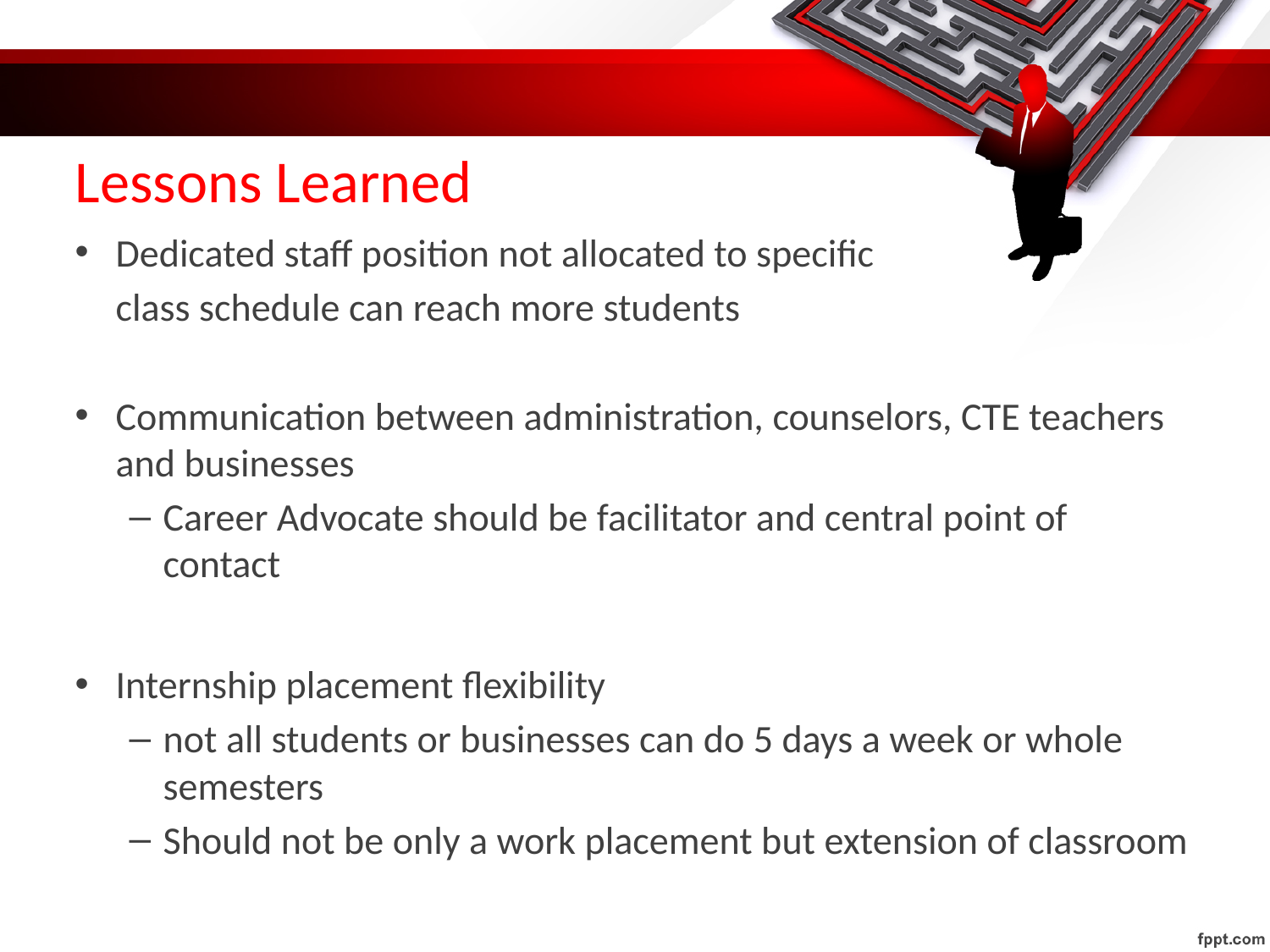

# Lessons Learned
Dedicated staff position not allocated to specific
	class schedule can reach more students

Communication between administration, counselors, CTE teachers and businesses
Career Advocate should be facilitator and central point of contact

Internship placement flexibility
not all students or businesses can do 5 days a week or whole semesters
Should not be only a work placement but extension of classroom